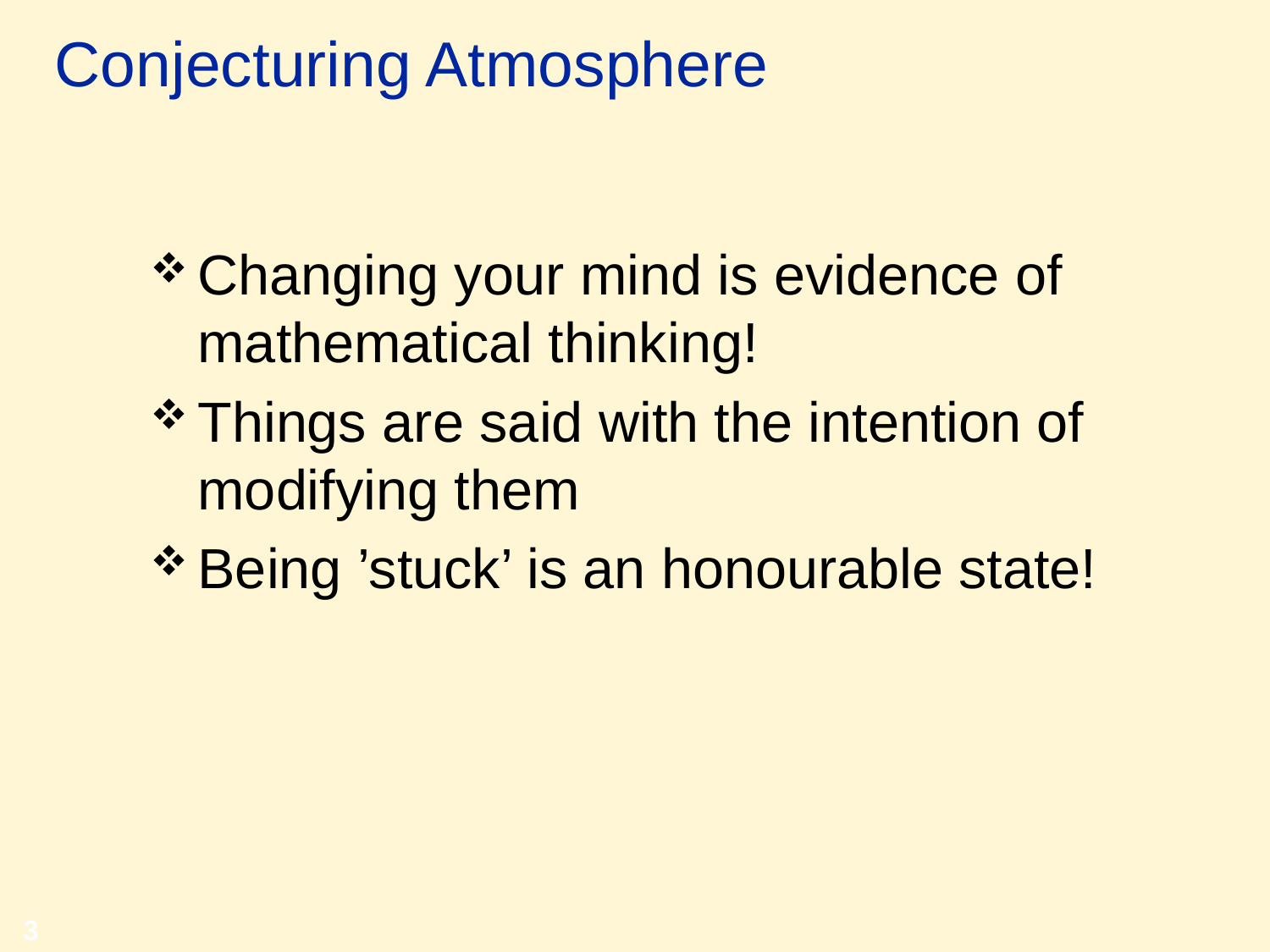

# Conjecturing Atmosphere
Changing your mind is evidence of mathematical thinking!
Things are said with the intention of modifying them
Being ’stuck’ is an honourable state!